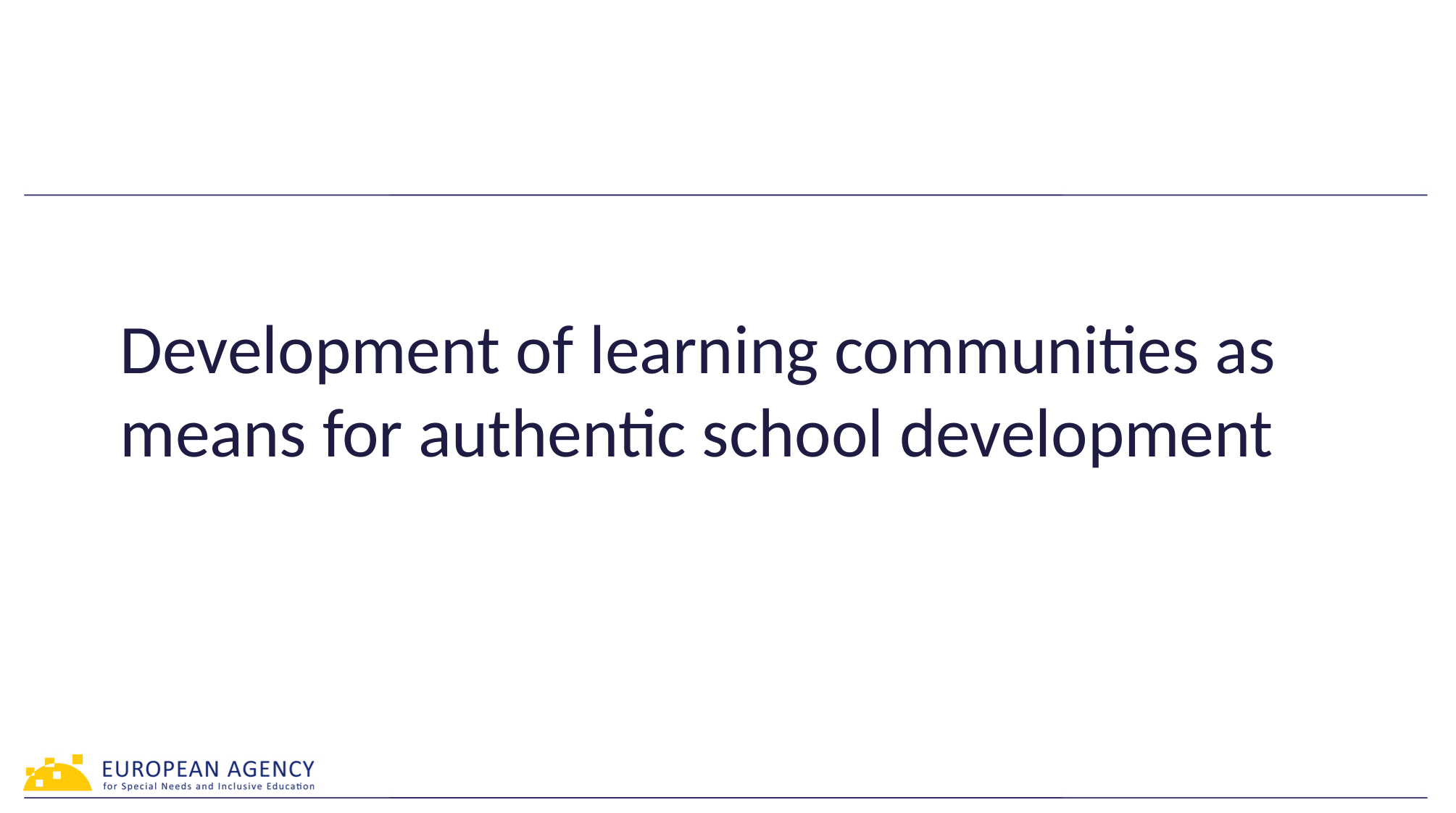

# Development of learning communities as means for authentic school development